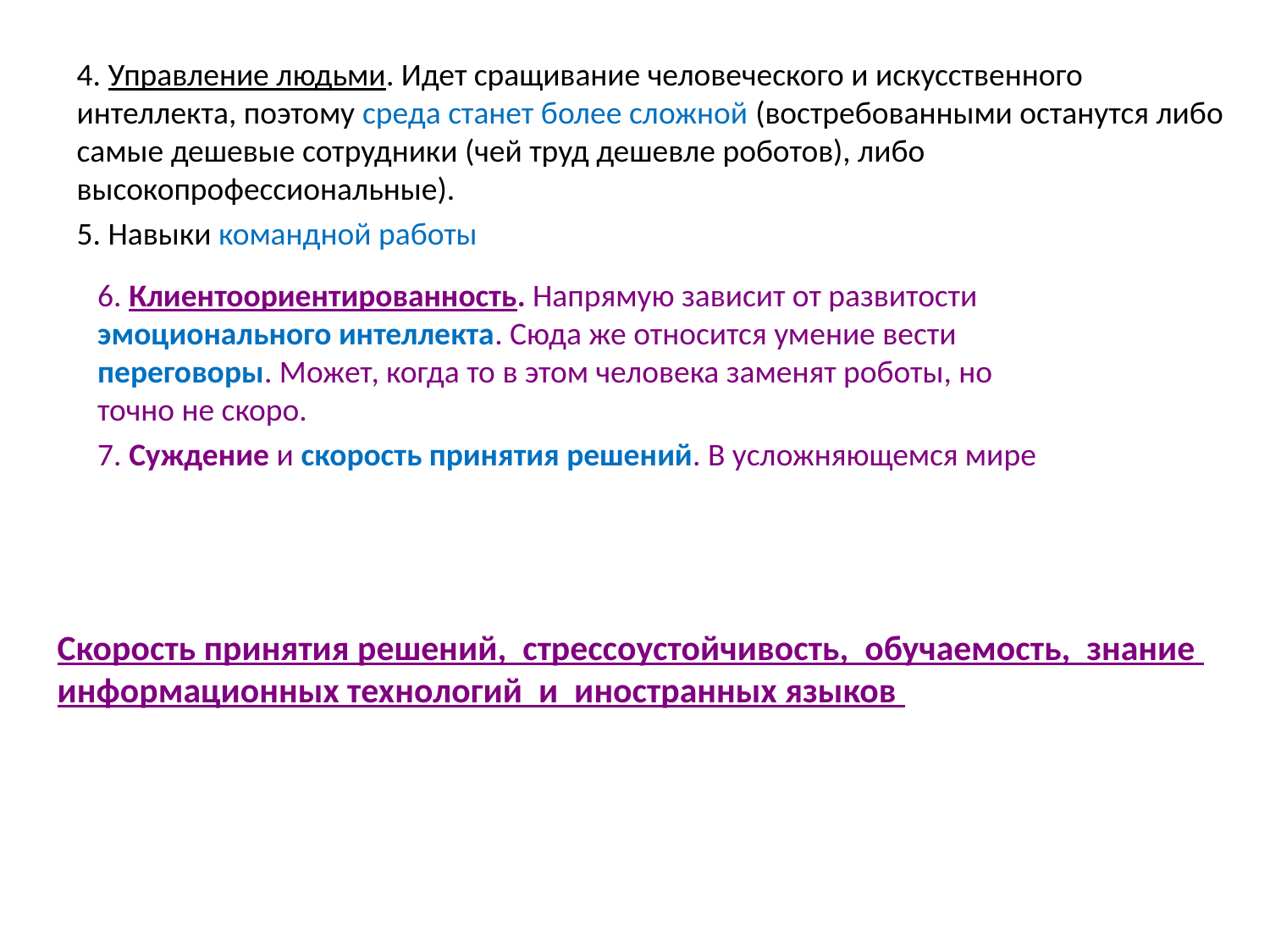

4. Управление людьми. Идет сращивание человеческого и искусственного интеллекта, поэтому среда станет более сложной (востребованными останутся либо самые дешевые сотрудники (чей труд дешевле роботов), либо высокопрофессиональные).
5. Навыки командной работы
6. Клиентоориентированность. Напрямую зависит от развитости эмоционального интеллекта. Сюда же относится умение вести переговоры. Может, когда то в этом человека заменят роботы, но точно не скоро.
7. Суждение и скорость принятия решений. В усложняющемся мире
Скорость принятия решений,  стрессоустойчивость,  обучаемость,  знание  информационных технологий  и  иностранных языков